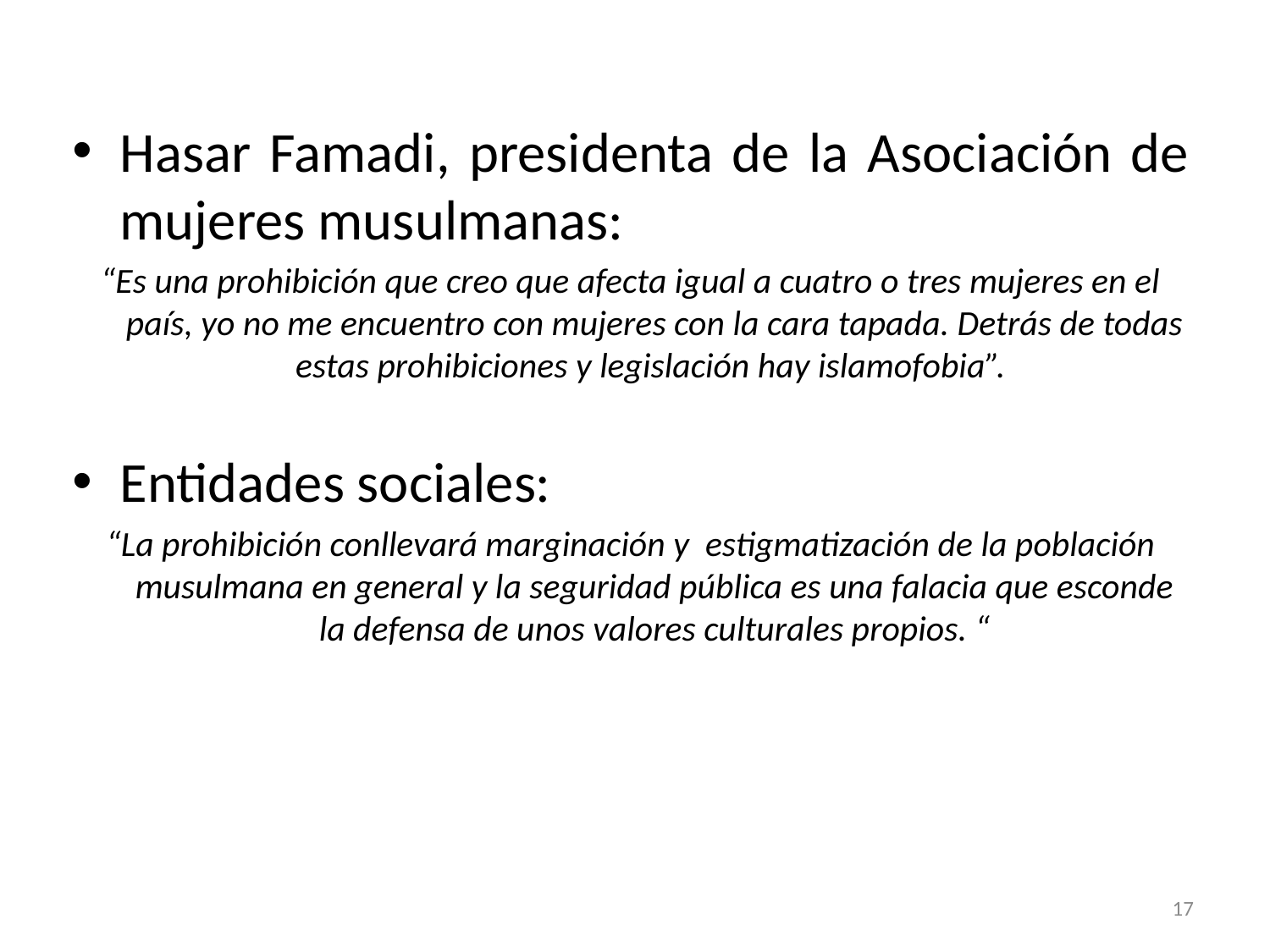

Hasar Famadi, presidenta de la Asociación de mujeres musulmanas:
“Es una prohibición que creo que afecta igual a cuatro o tres mujeres en el país, yo no me encuentro con mujeres con la cara tapada. Detrás de todas estas prohibiciones y legislación hay islamofobia”.

Entidades sociales:
“La prohibición conllevará marginación y  estigmatización de la población musulmana en general y la seguridad pública es una falacia que esconde la defensa de unos valores culturales propios. “

17